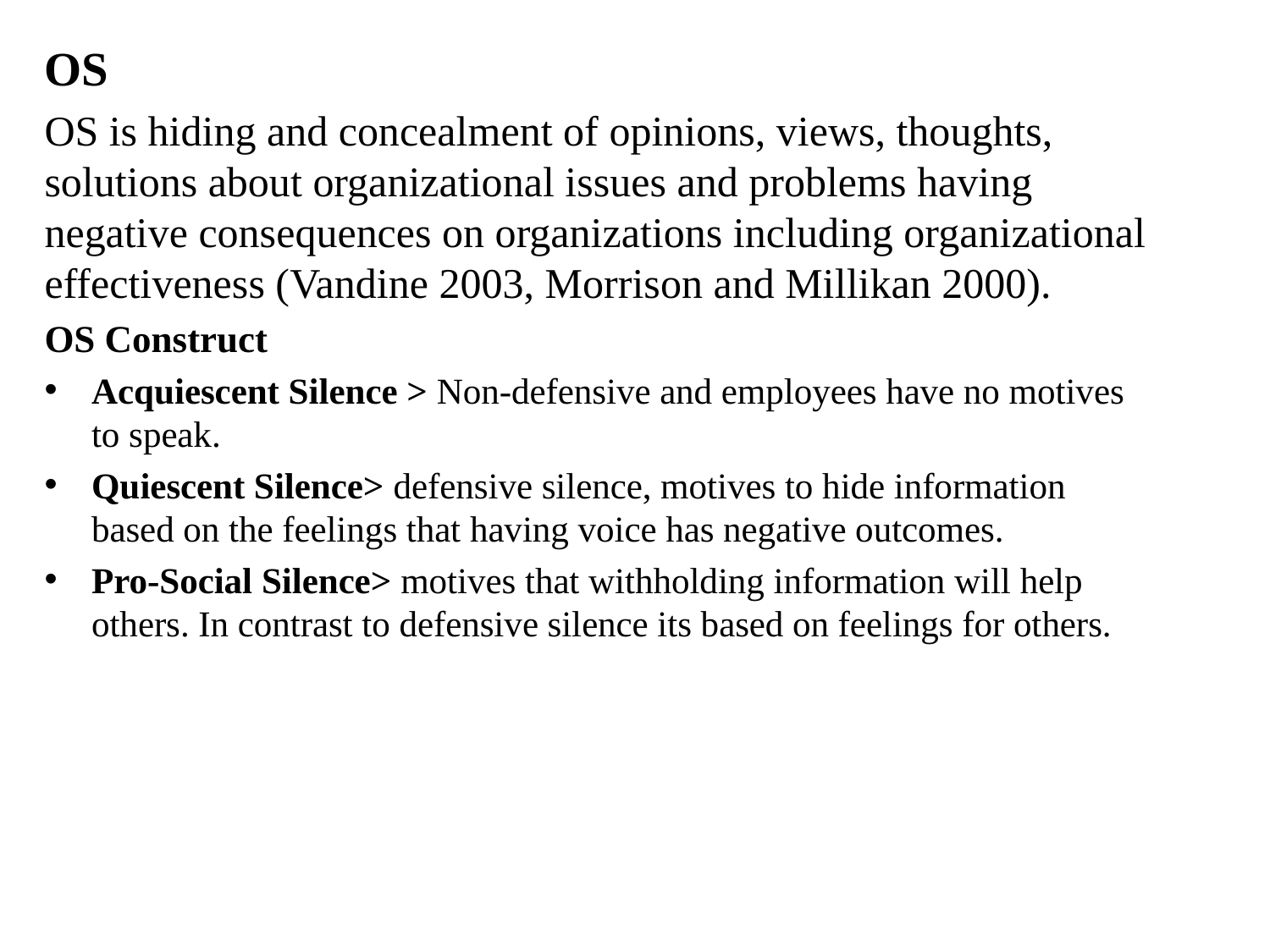

OS
OS is hiding and concealment of opinions, views, thoughts, solutions about organizational issues and problems having negative consequences on organizations including organizational effectiveness (Vandine 2003, Morrison and Millikan 2000).
OS Construct
Acquiescent Silence > Non-defensive and employees have no motives to speak.
Quiescent Silence> defensive silence, motives to hide information  based on the feelings that having voice has negative outcomes.
Pro-Social Silence> motives that withholding information will help others. In contrast to defensive silence its based on feelings for others.